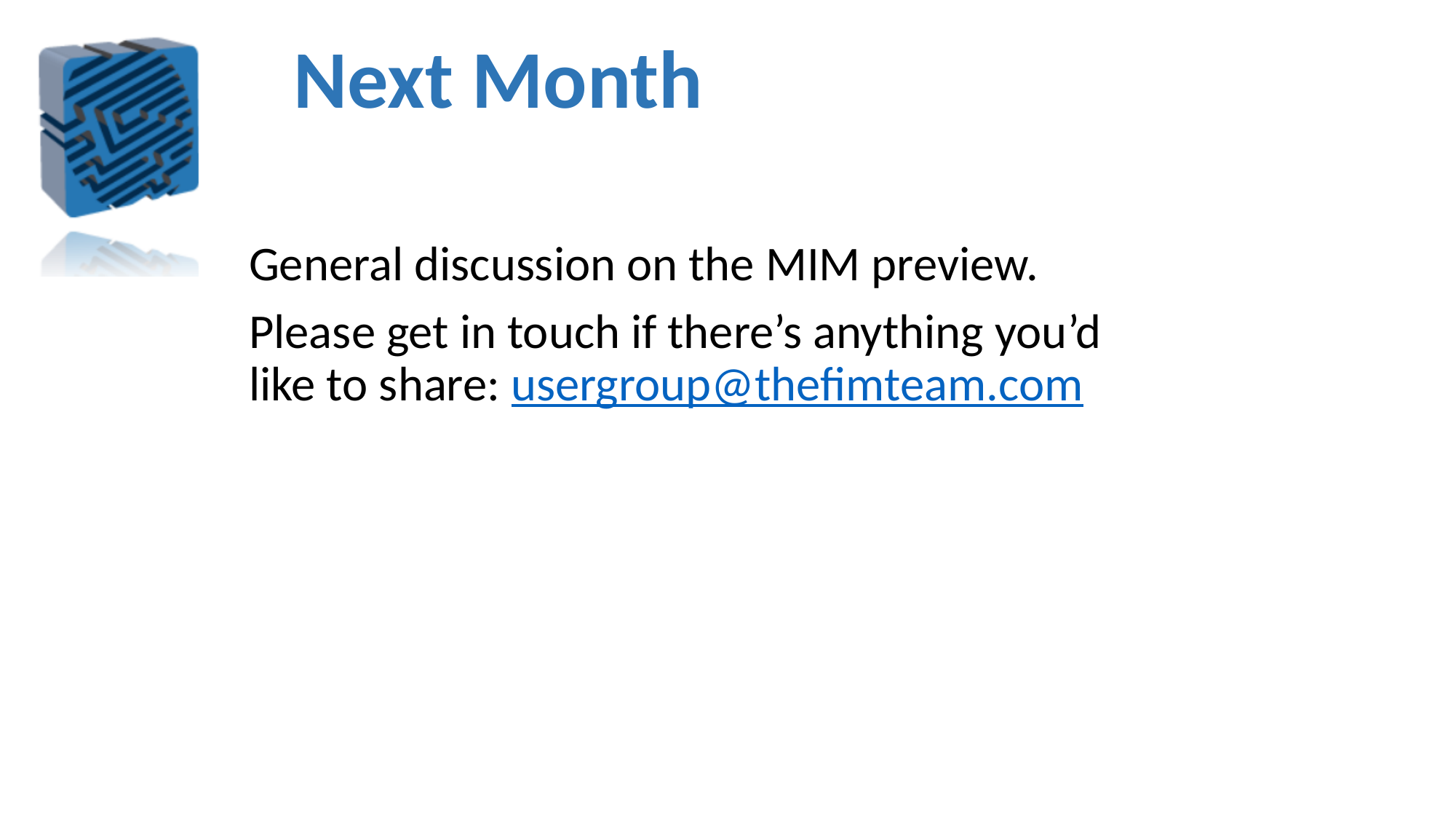

Next Month
General discussion on the MIM preview.
Please get in touch if there’s anything you’d like to share: usergroup@thefimteam.com